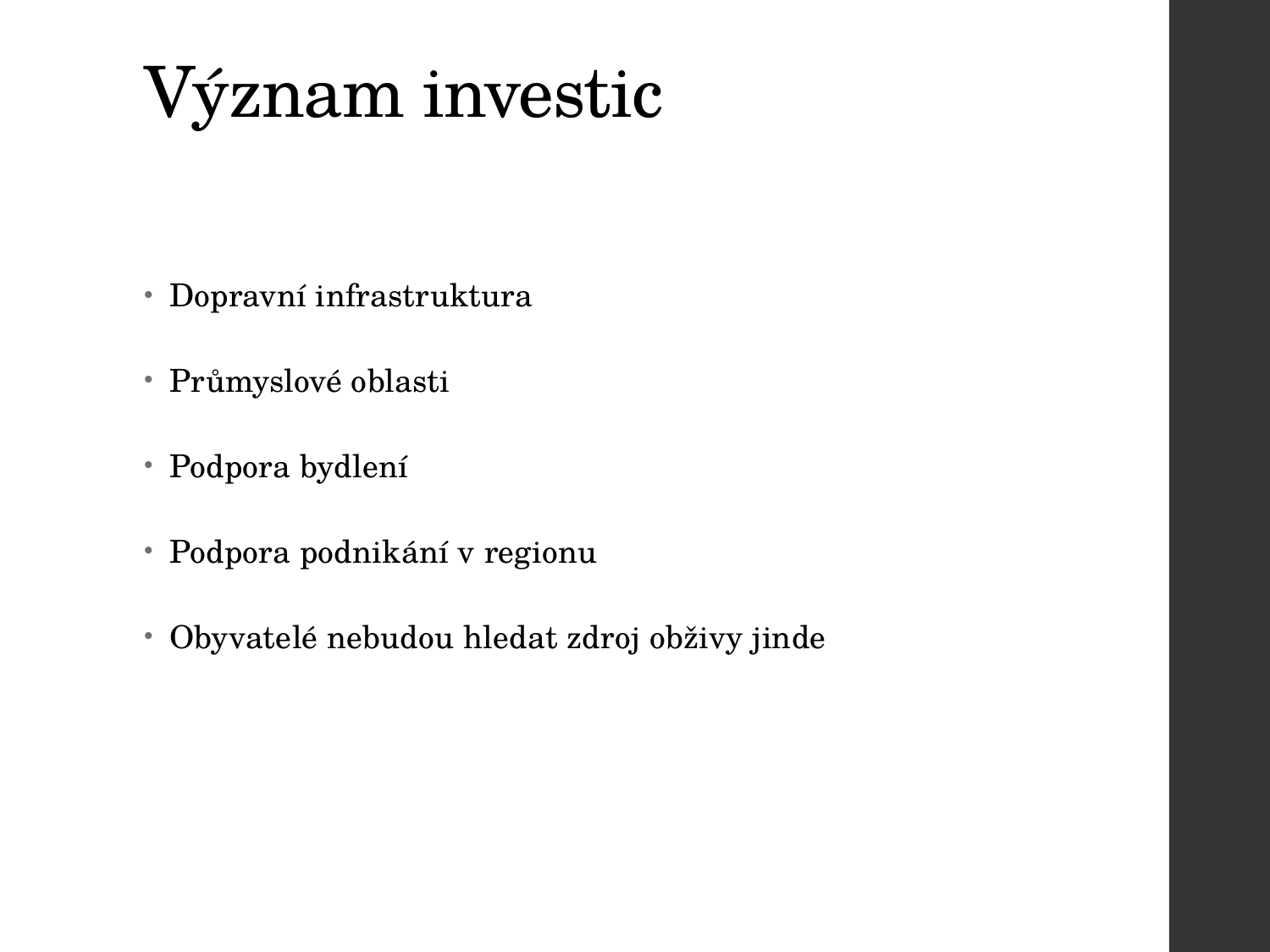

# Význam investic
Dopravní infrastruktura
Průmyslové oblasti
Podpora bydlení
Podpora podnikání v regionu
Obyvatelé nebudou hledat zdroj obživy jinde